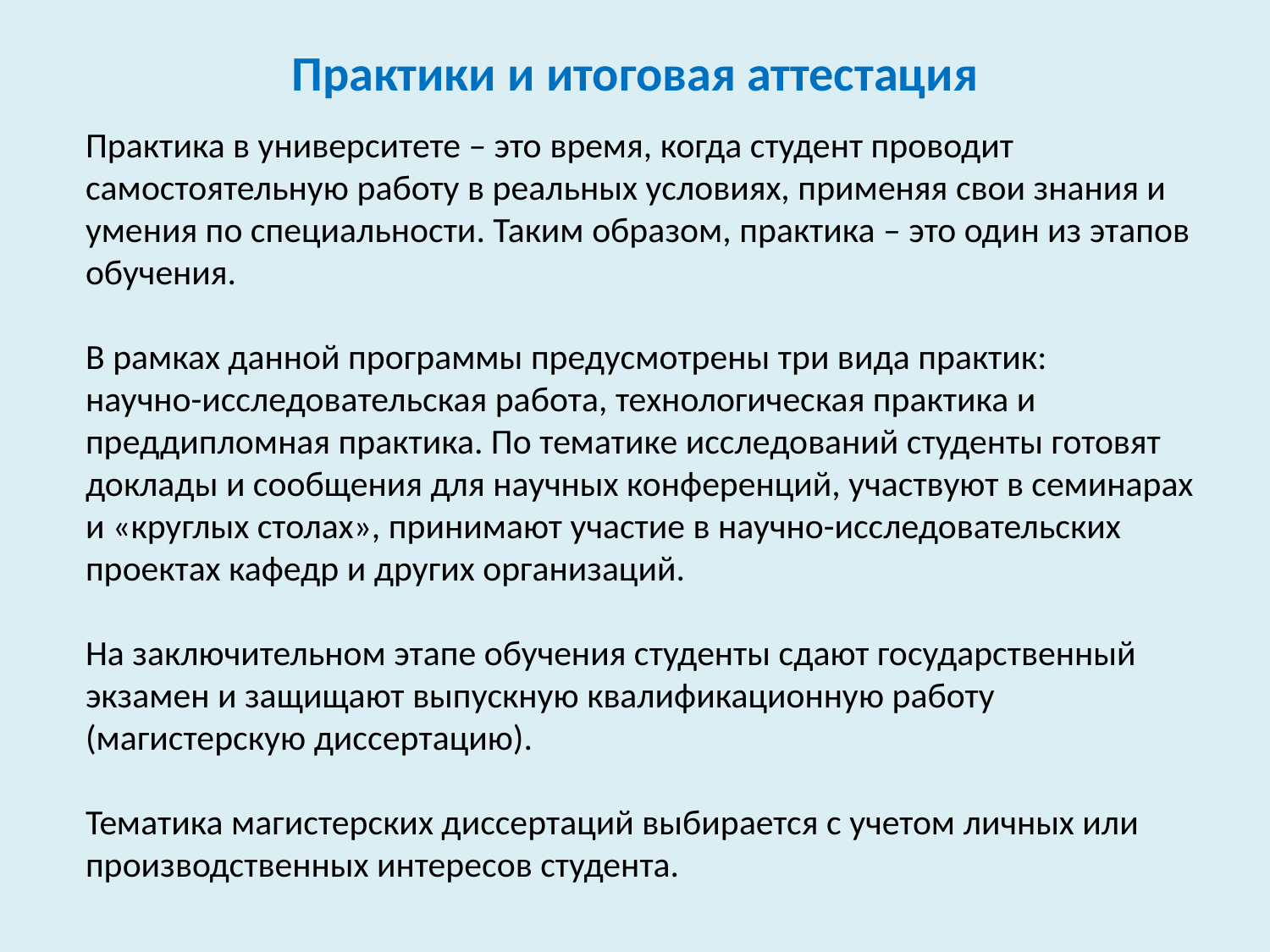

# Практики и итоговая аттестация
Практика в университете – это время, когда студент проводит самостоятельную работу в реальных условиях, применяя свои знания и умения по специальности. Таким образом, практика – это один из этапов обучения.

В рамках данной программы предусмотрены три вида практик:
научно-исследовательская работа, технологическая практика и преддипломная практика. По тематике исследований студенты готовят доклады и сообщения для научных конференций, участвуют в семинарах и «круглых столах», принимают участие в научно-исследовательских проектах кафедр и других организаций.

На заключительном этапе обучения студенты сдают государственный экзамен и защищают выпускную квалификационную работу (магистерскую диссертацию).

Тематика магистерских диссертаций выбирается с учетом личных или производственных интересов студента.